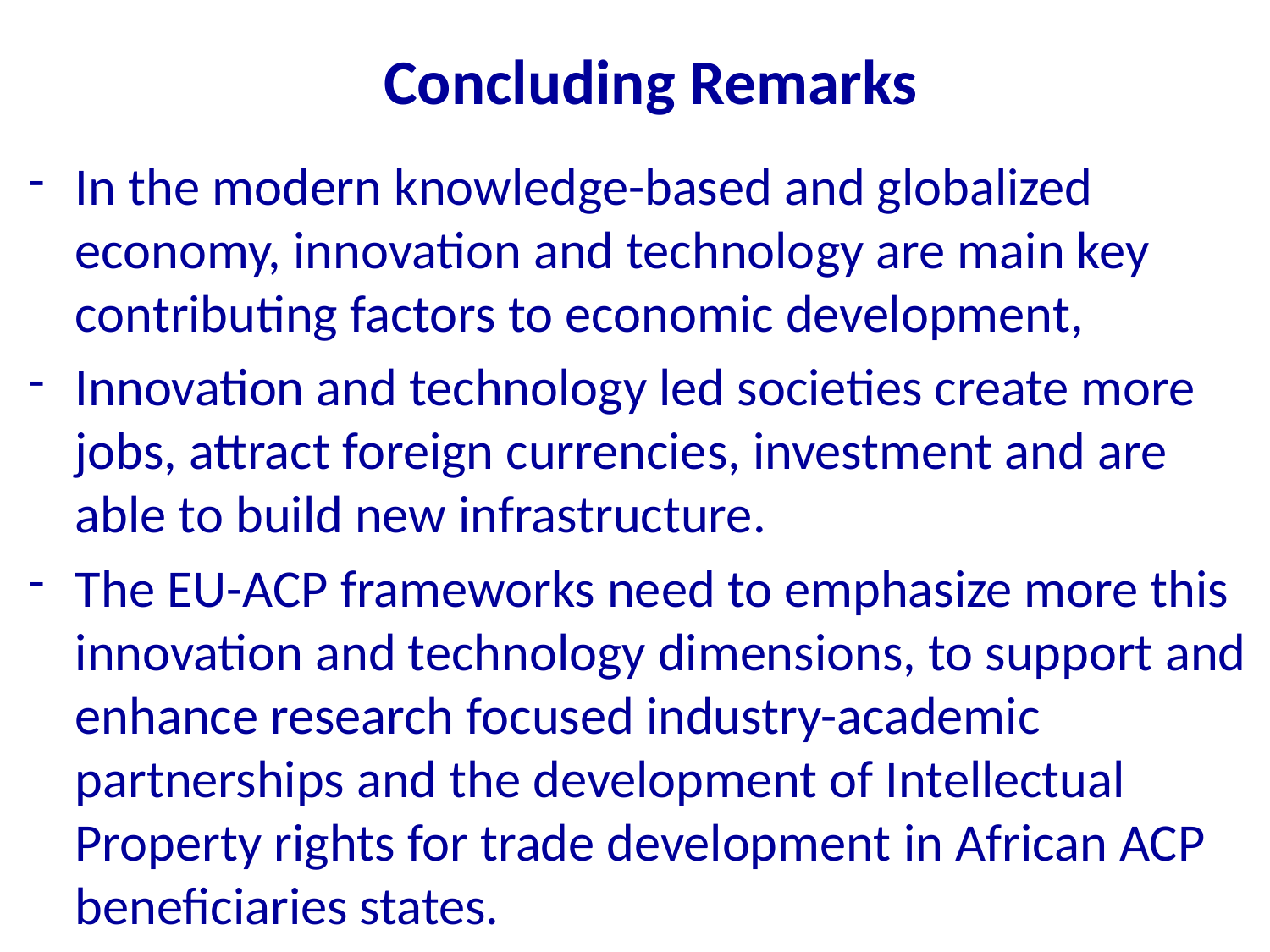

# Concluding Remarks
In the modern knowledge-based and globalized economy, innovation and technology are main key contributing factors to economic development,
Innovation and technology led societies create more jobs, attract foreign currencies, investment and are able to build new infrastructure.
The EU-ACP frameworks need to emphasize more this innovation and technology dimensions, to support and enhance research focused industry-academic partnerships and the development of Intellectual Property rights for trade development in African ACP beneficiaries states.